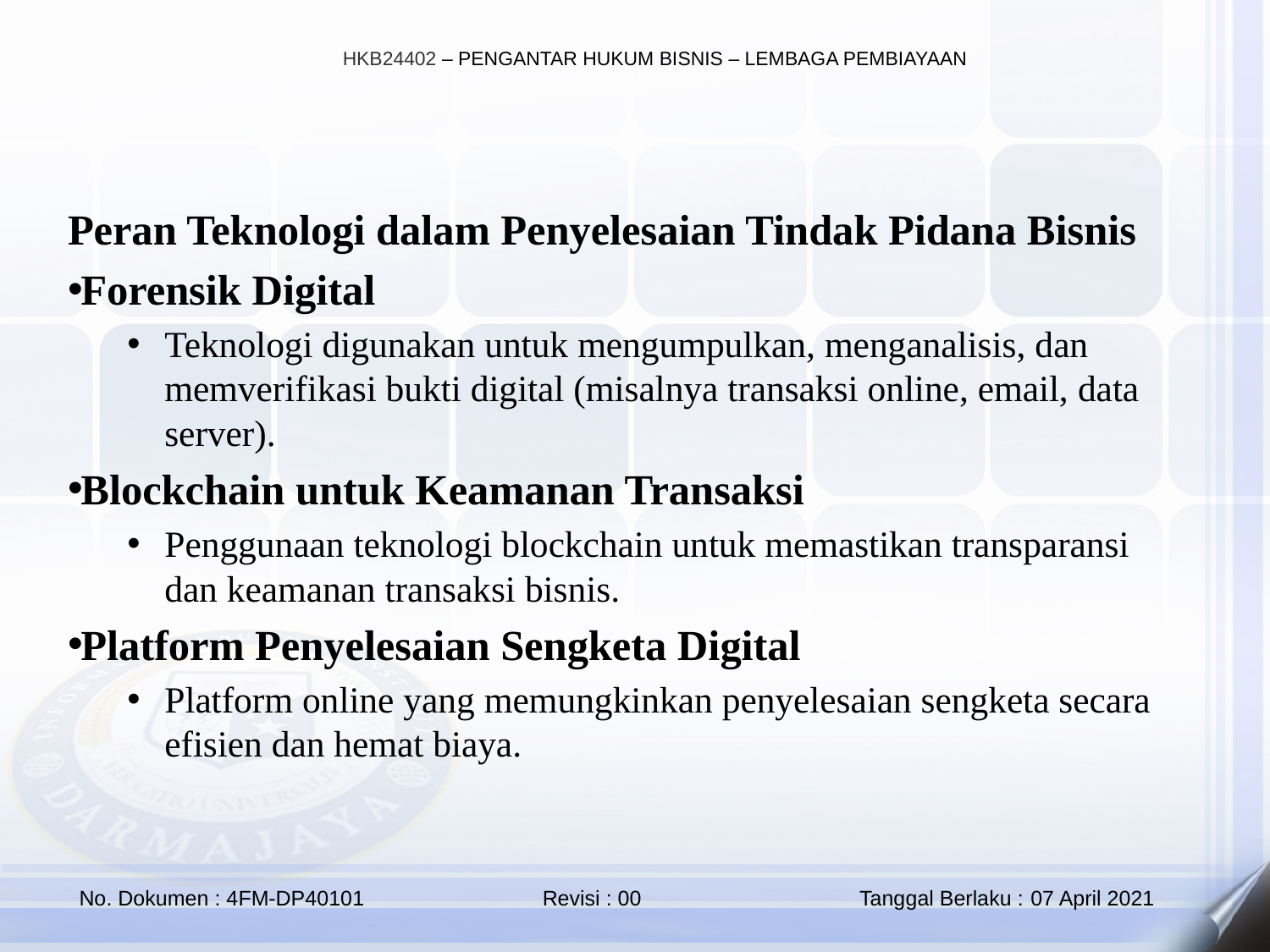

Peran Teknologi dalam Penyelesaian Tindak Pidana Bisnis
Forensik Digital
Teknologi digunakan untuk mengumpulkan, menganalisis, dan memverifikasi bukti digital (misalnya transaksi online, email, data server).
Blockchain untuk Keamanan Transaksi
Penggunaan teknologi blockchain untuk memastikan transparansi dan keamanan transaksi bisnis.
Platform Penyelesaian Sengketa Digital
Platform online yang memungkinkan penyelesaian sengketa secara efisien dan hemat biaya.